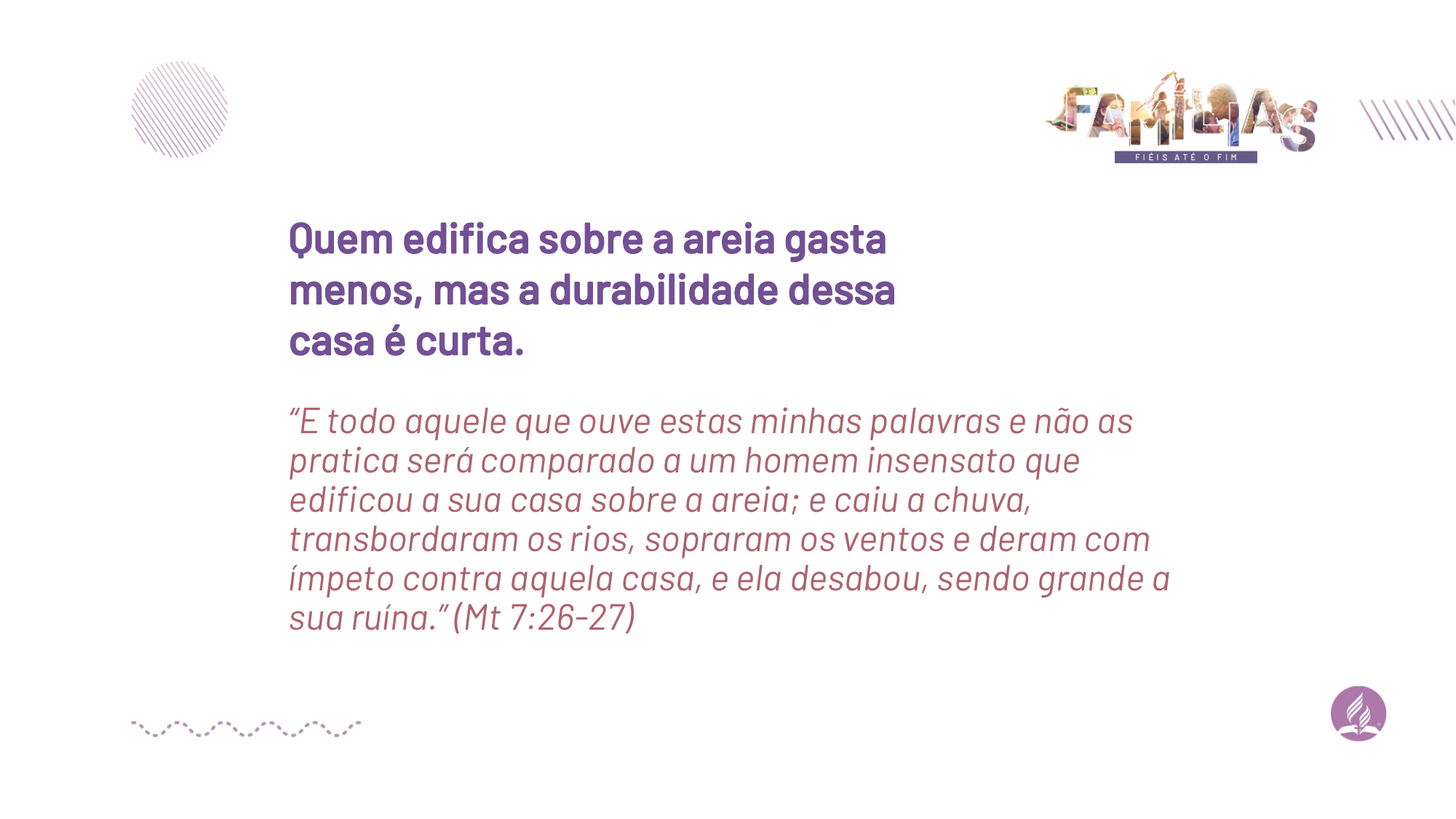

Quem edifica sobre a areia gasta menos, mas a durabilidade dessa casa é curta.
“E todo aquele que ouve estas minhas palavras e não as pratica será comparado a um homem insensato que edificou a sua casa sobre a areia; e caiu a chuva, transbordaram os rios, sopraram os ventos e deram com ímpeto contra aquela casa, e ela desabou, sendo grande a sua ruína.” (Mt 7:26-27)